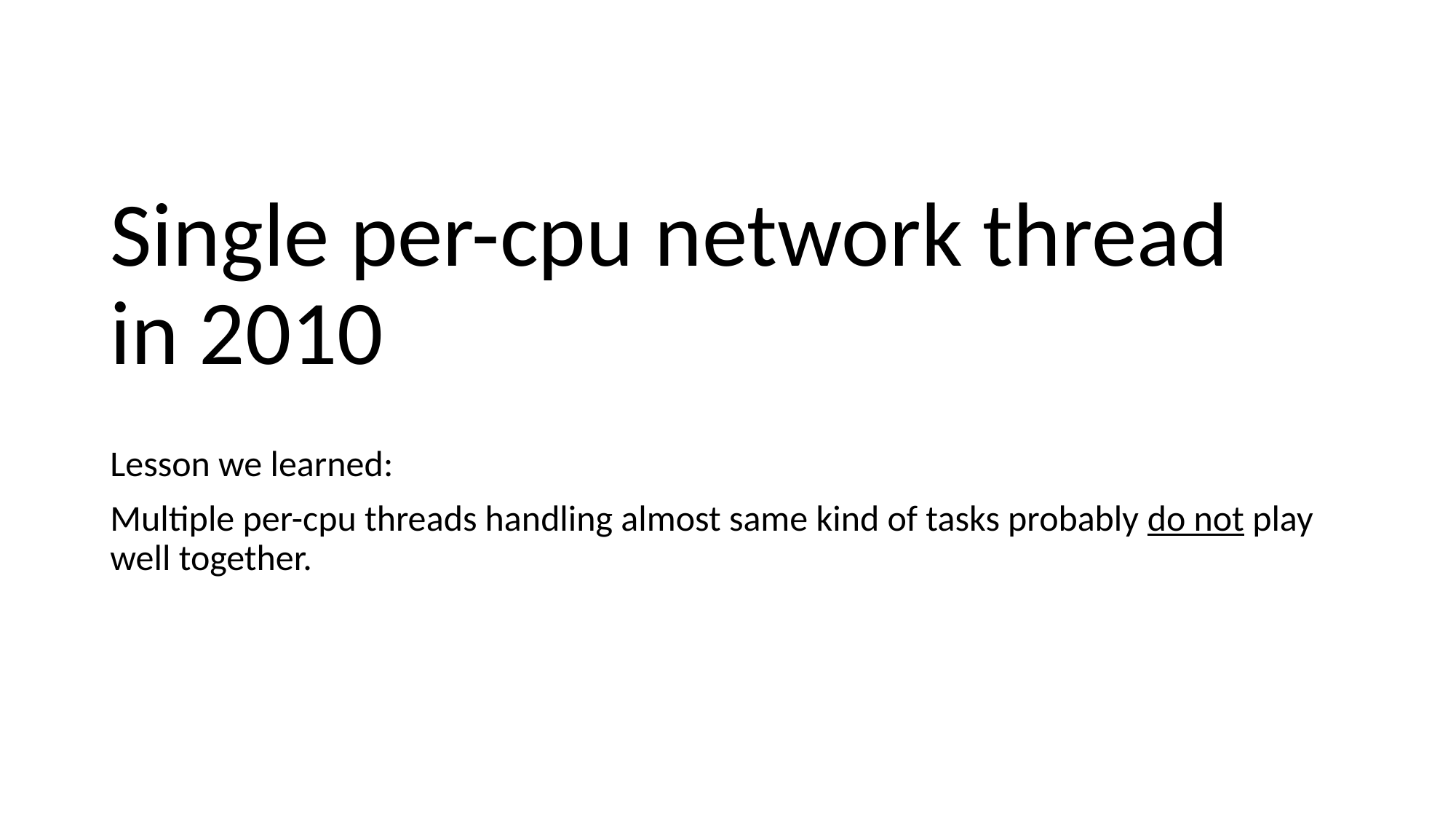

# Single per-cpu network thread in 2010
Lesson we learned:
Multiple per-cpu threads handling almost same kind of tasks probably do not play well together.